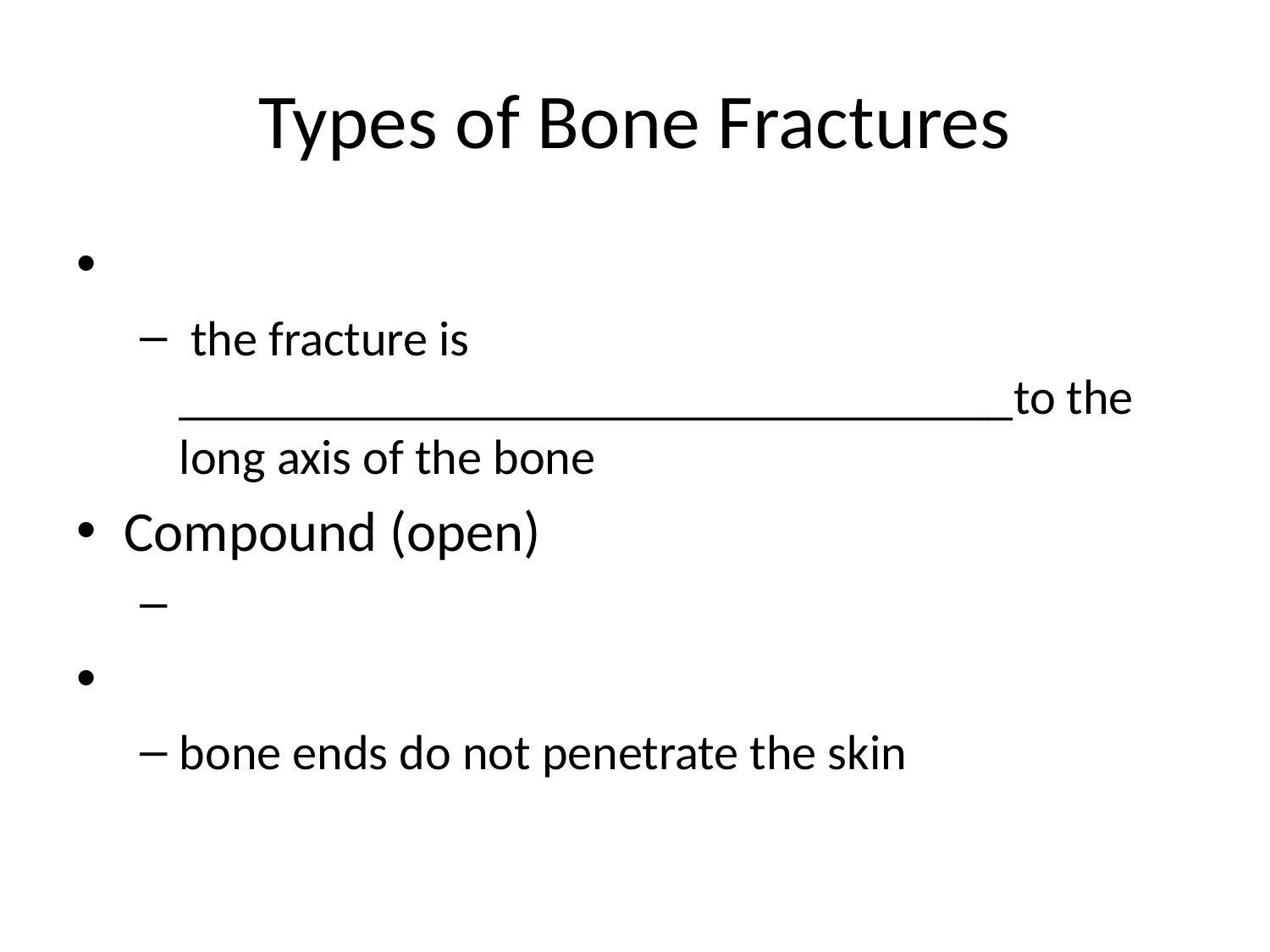

# Types of Bone Fractures

 the fracture is __________________________________to the long axis of the bone
Compound (open)

bone ends do not penetrate the skin